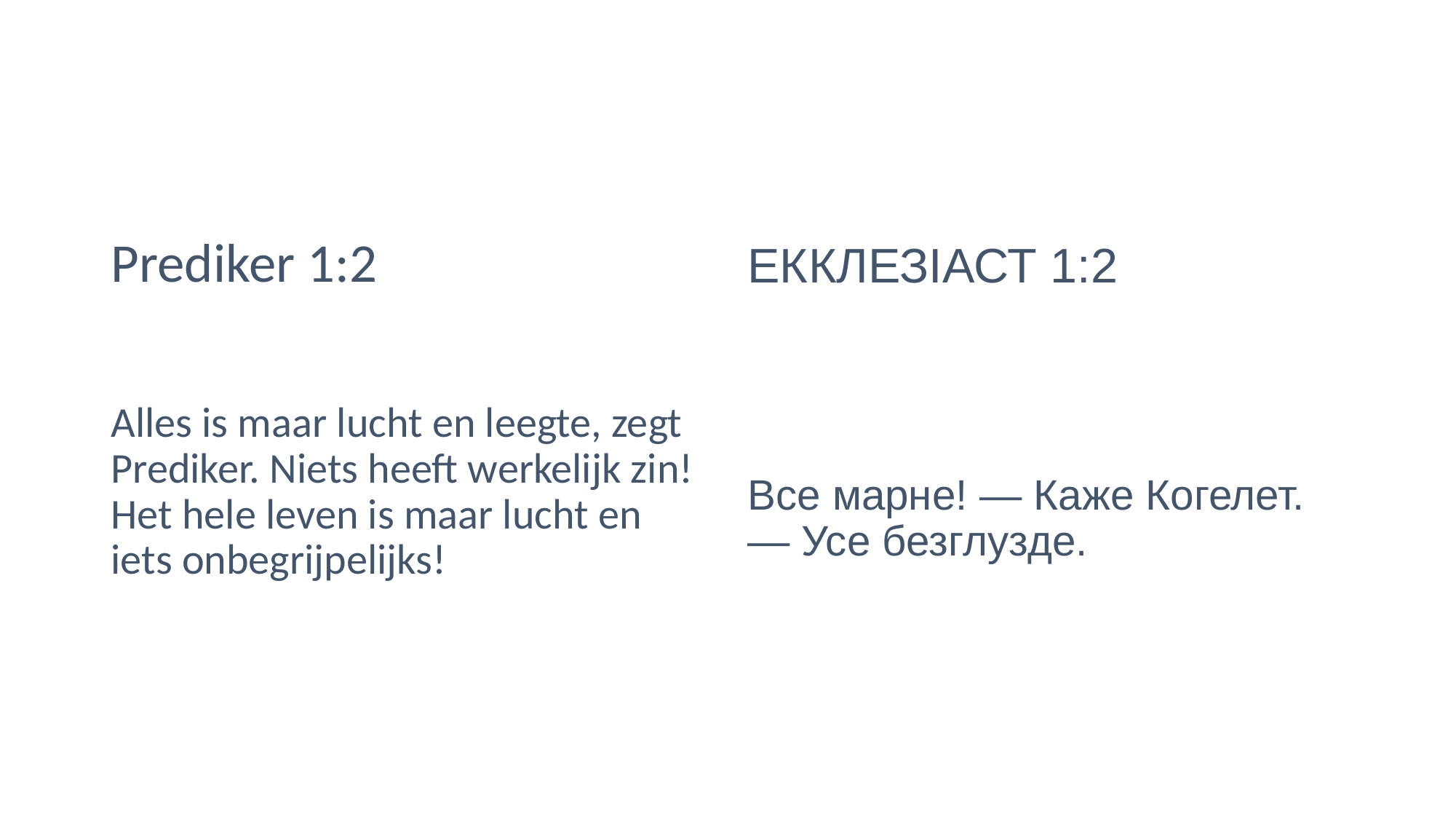

Prediker 1:2
ЕККЛЕЗІАСТ 1:2
Alles is maar lucht en leegte, zegt Prediker. Niets heeft werkelijk zin! Het hele leven is maar lucht en iets onbegrijpelijks!

Все марне! — Каже Когелет. — Усе безглузде.